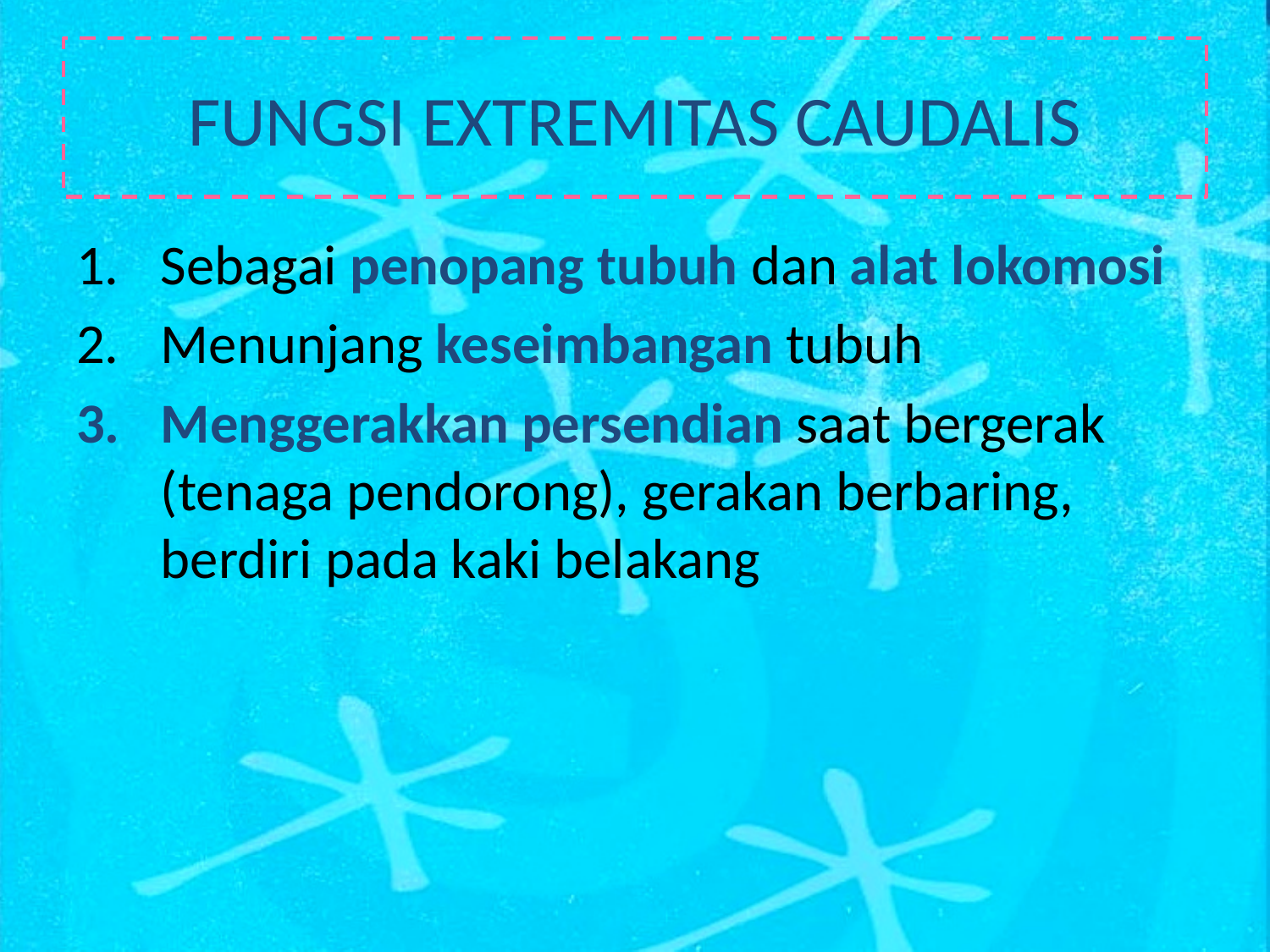

# FUNGSI EXTREMITAS CAUDALIS
Sebagai penopang tubuh dan alat lokomosi
Menunjang keseimbangan tubuh
Menggerakkan persendian saat bergerak (tenaga pendorong), gerakan berbaring, berdiri pada kaki belakang